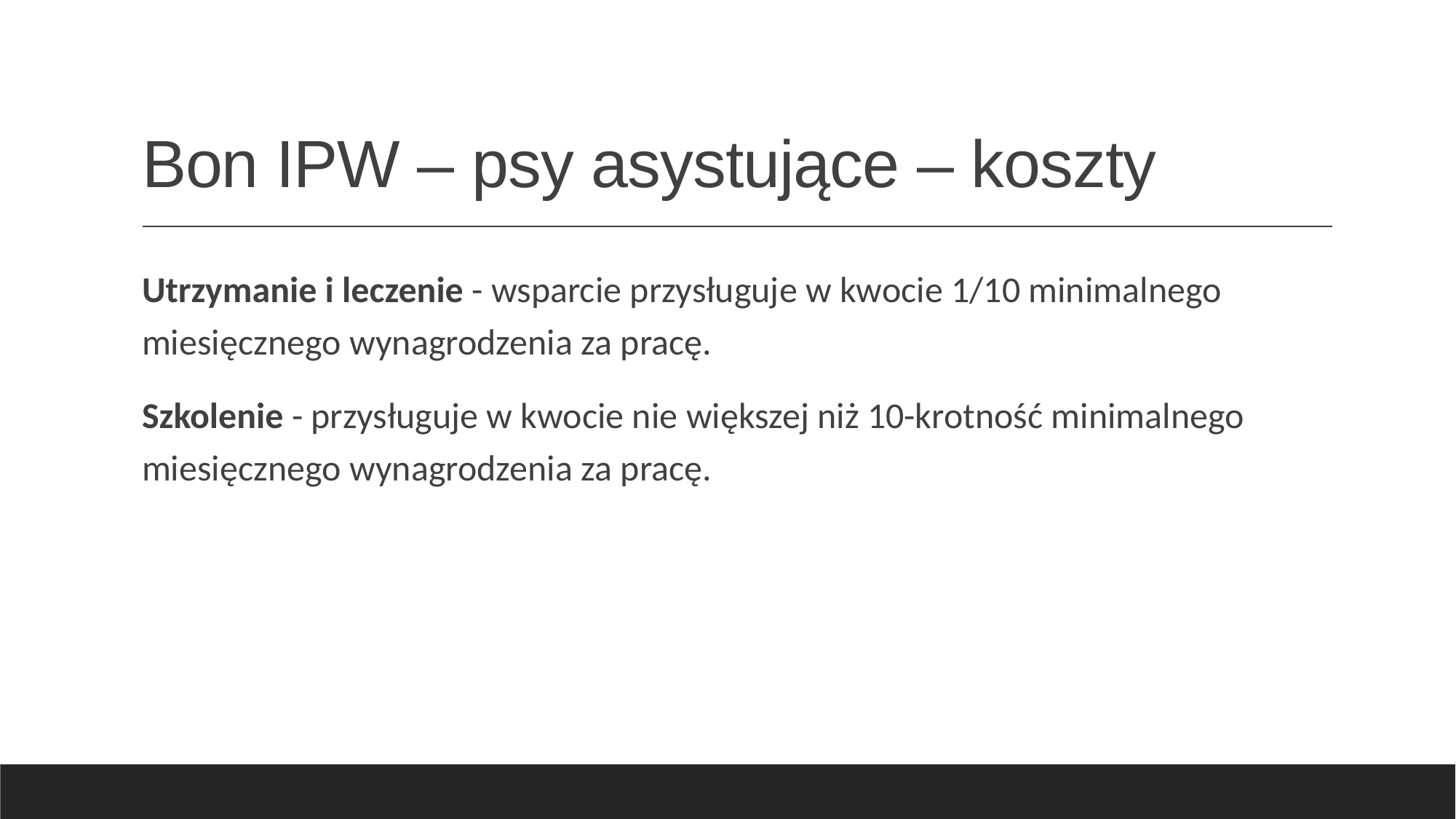

# Bon IPW – psy asystujące – koszty
Utrzymanie i leczenie - wsparcie przysługuje w kwocie 1/10 minimalnego miesięcznego wynagrodzenia za pracę.
Szkolenie - przysługuje w kwocie nie większej niż 10-krotność minimalnego miesięcznego wynagrodzenia za pracę.